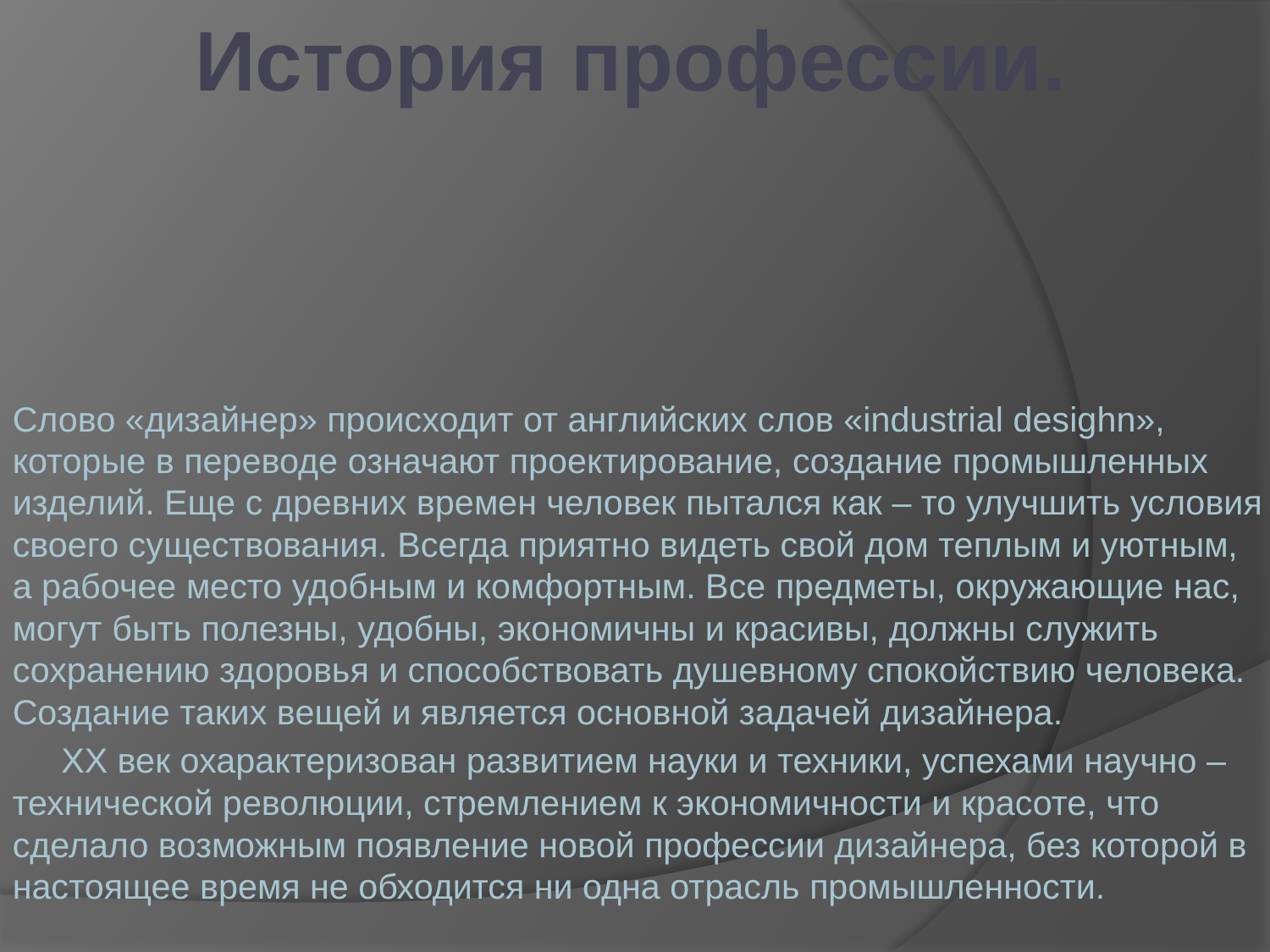

# История профессии.
Слово «дизайнер» происходит от английских слов «industrial desighn», которые в переводе означают проектирование, создание промышленных изделий. Еще с древних времен человек пытался как – то улучшить условия своего существования. Всегда приятно видеть свой дом теплым и уютным, а рабочее место удобным и комфортным. Все предметы, окружающие нас, могут быть полезны, удобны, экономичны и красивы, должны служить сохранению здоровья и способствовать душевному спокойствию человека. Создание таких вещей и является основной задачей дизайнера.
     ХХ век охарактеризован развитием науки и техники, успехами научно – технической революции, стремлением к экономичности и красоте, что сделало возможным появление новой профессии дизайнера, без которой в настоящее время не обходится ни одна отрасль промышленности.